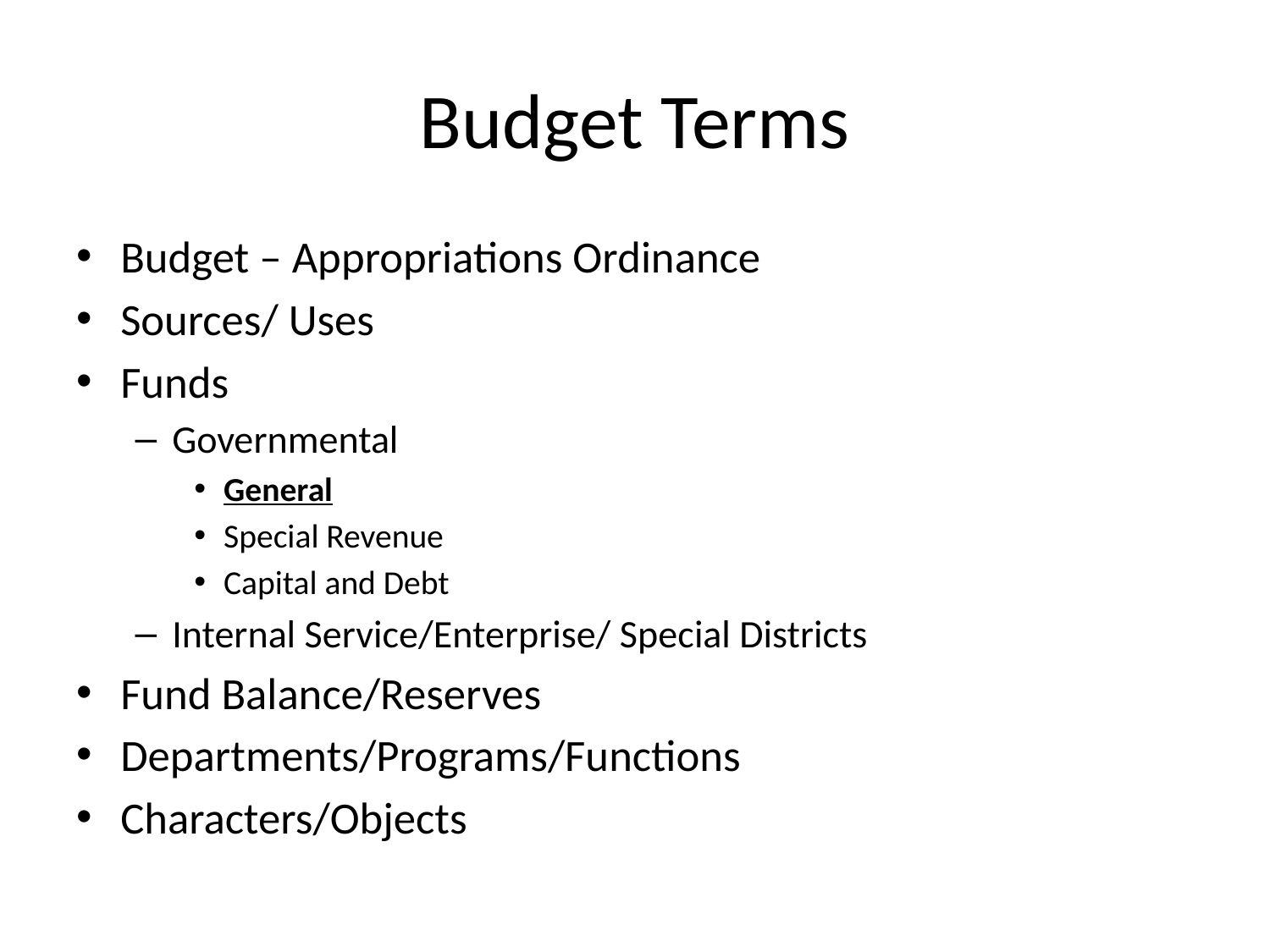

# Budget Terms
Budget – Appropriations Ordinance
Sources/ Uses
Funds
Governmental
General
Special Revenue
Capital and Debt
Internal Service/Enterprise/ Special Districts
Fund Balance/Reserves
Departments/Programs/Functions
Characters/Objects